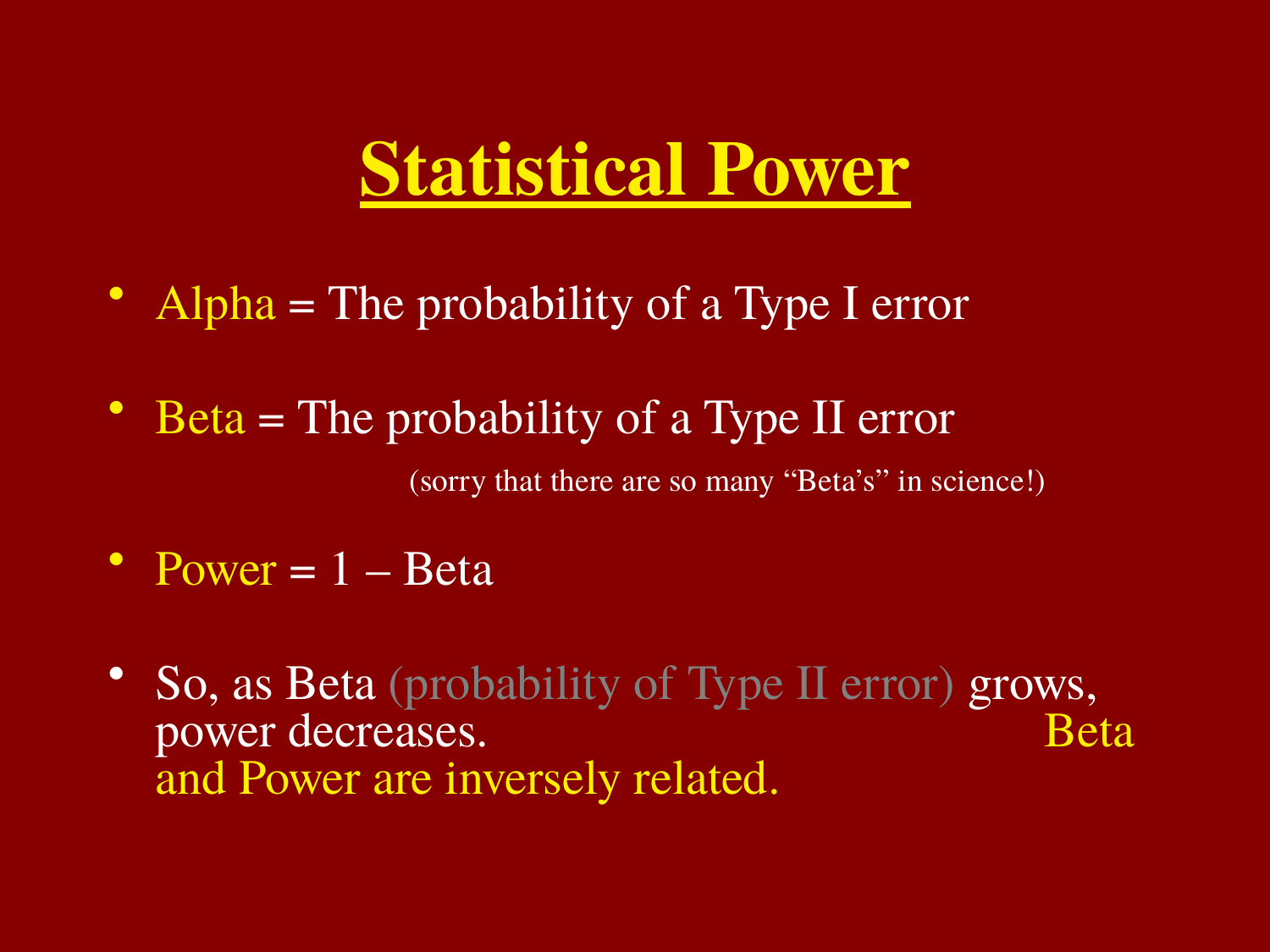

# Statistical Power
Alpha = The probability of a Type I error

Beta = The probability of a Type II error
			(sorry that there are so many “Beta’s” in science!)

Power = 1 – Beta

So, as Beta (probability of Type II error) grows, power decreases. 					Beta and Power are inversely related.